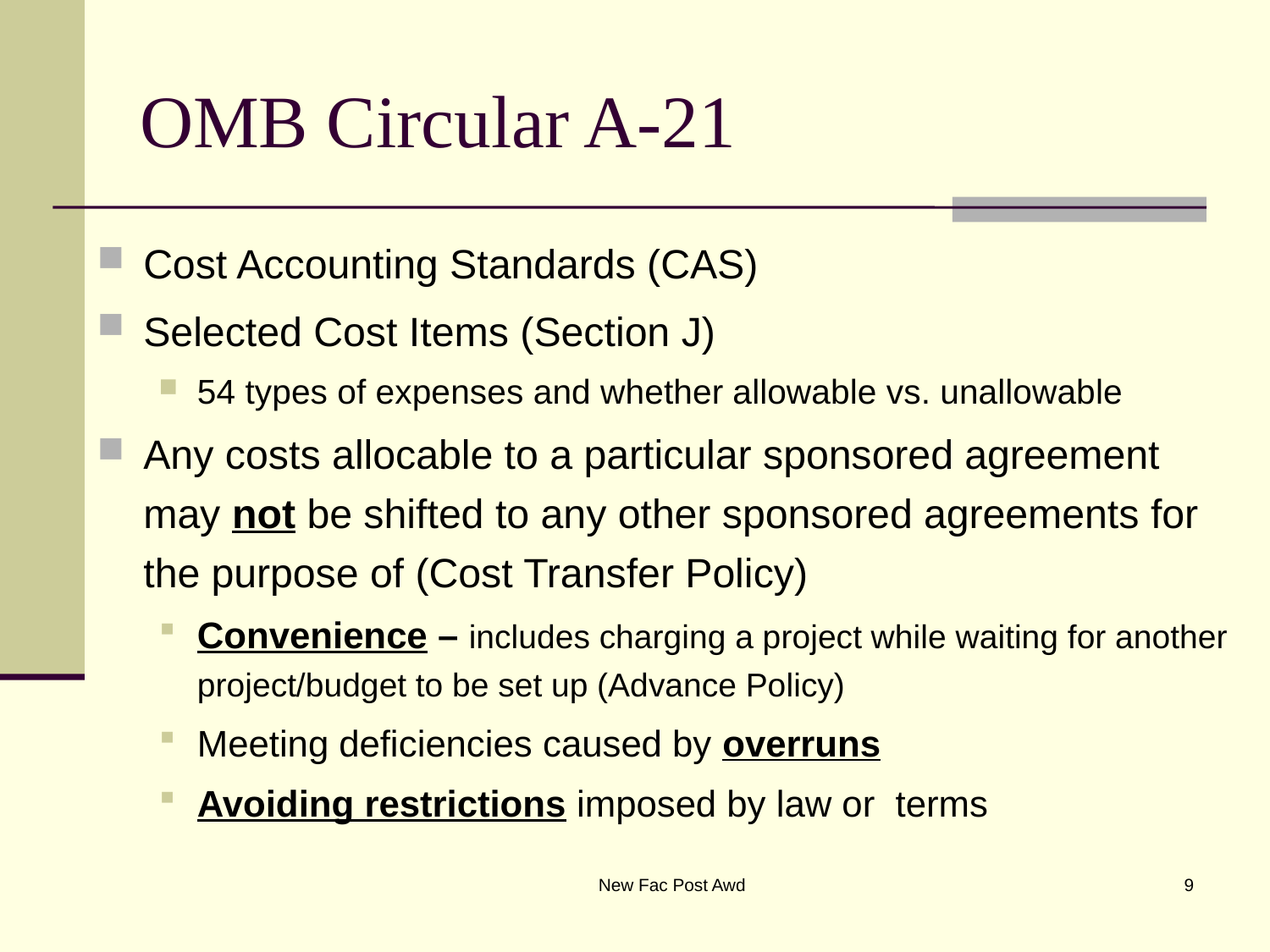

# OMB Circular A-21
Cost Accounting Standards (CAS)
Selected Cost Items (Section J)
54 types of expenses and whether allowable vs. unallowable
Any costs allocable to a particular sponsored agreement may not be shifted to any other sponsored agreements for the purpose of (Cost Transfer Policy)
Convenience – includes charging a project while waiting for another project/budget to be set up (Advance Policy)
Meeting deficiencies caused by overruns
Avoiding restrictions imposed by law or  terms
New Fac Post Awd
9